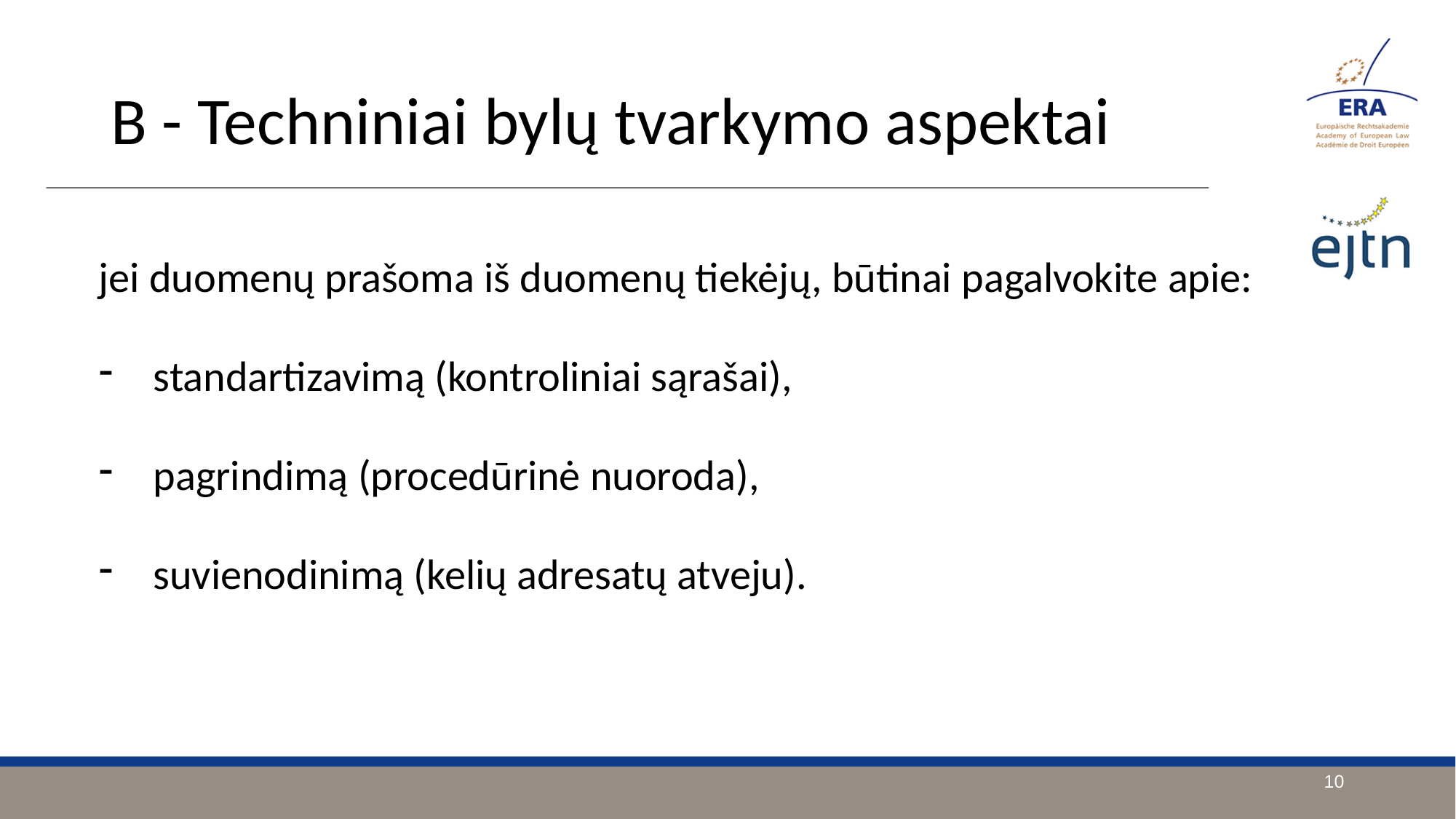

B - Techniniai bylų tvarkymo aspektai

jei duomenų prašoma iš duomenų tiekėjų, būtinai pagalvokite apie:

standartizavimą (kontroliniai sąrašai),

pagrindimą (procedūrinė nuoroda),

suvienodinimą (kelių adresatų atveju).

10